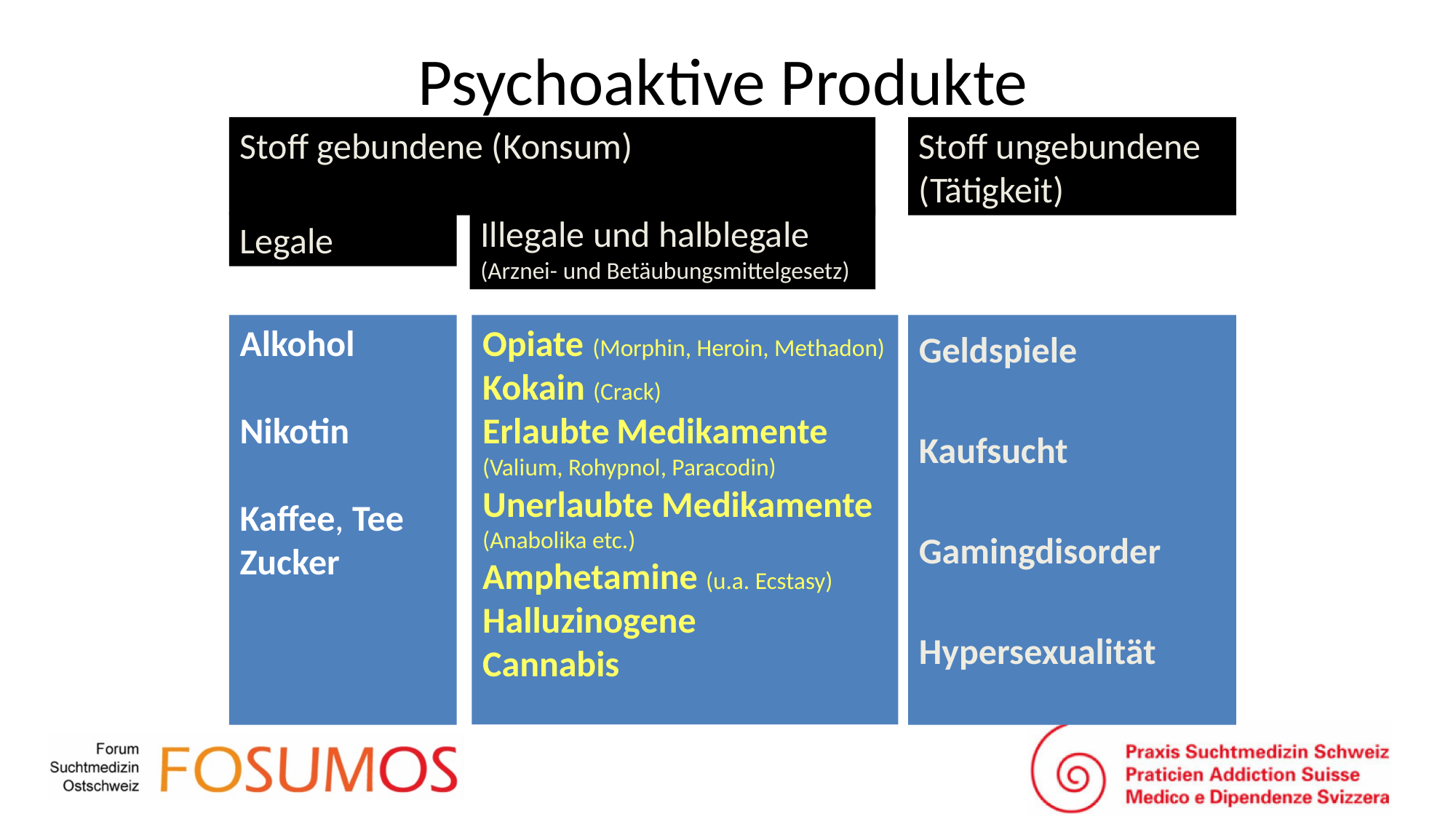

# Psychoaktive Produkte
Stoff ungebundene (Tätigkeit)
Geldspiele

Kaufsucht

Gamingdisorder

Hypersexualität
Stoff gebundene (Konsum)
Illegale und halblegale
(Arznei- und Betäubungsmittelgesetz)
Opiate (Morphin, Heroin, Methadon)
Kokain (Crack)
Erlaubte Medikamente (Valium, Rohypnol, Paracodin)
Unerlaubte Medikamente
(Anabolika etc.)
Amphetamine (u.a. Ecstasy)
Halluzinogene
Cannabis

Legale
Alkohol

Nikotin

Kaffee, Tee
Zucker